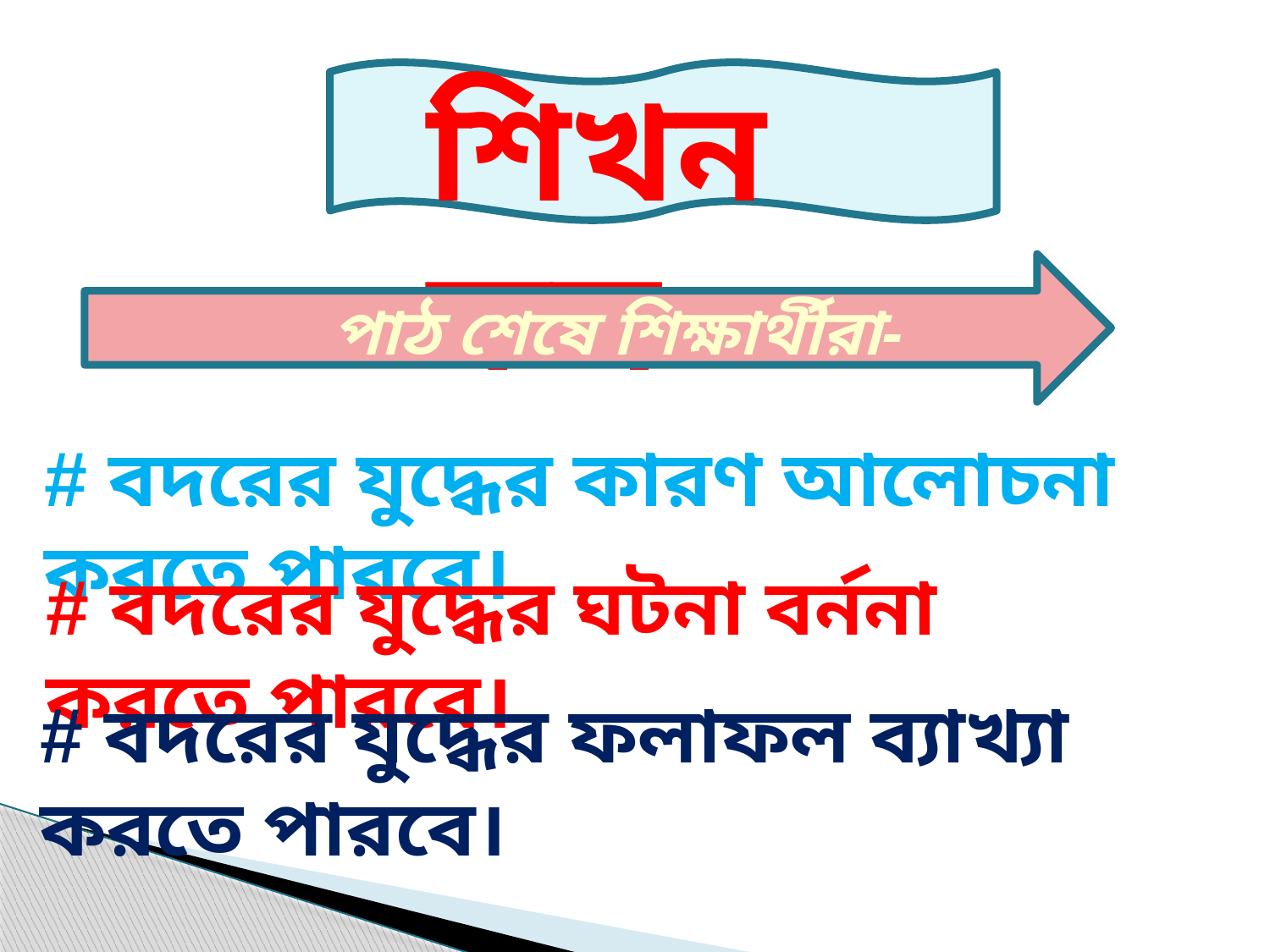

শিখন ফল

পাঠ শেষে শিক্ষার্থীরা-
# বদরের যুদ্ধের কারণ আলোচনা করতে পারবে।
# বদরের যুদ্ধের ঘটনা বর্ননা করতে পারবে।
# বদরের যুদ্ধের ফলাফল ব্যাখ্যা করতে পারবে।